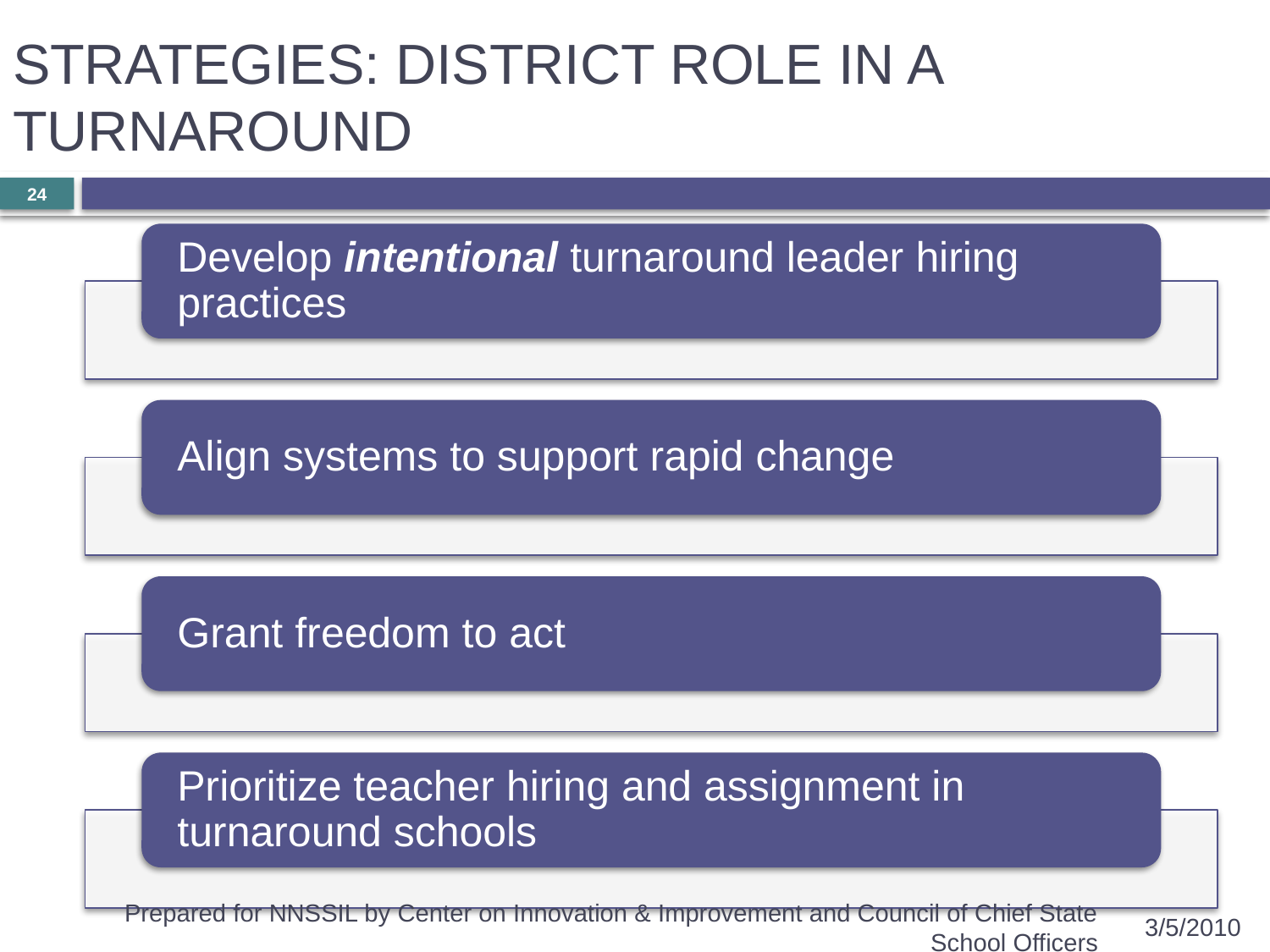

# STRATEGIES: DISTRICT ROLE IN A TURNAROUND
24
Develop intentional turnaround leader hiring practices
Align systems to support rapid change
Grant freedom to act
Prioritize teacher hiring and assignment in turnaround schools
Prepared for NNSSIL by Center on Innovation & Improvement and Council of Chief State School Officers
3/5/2010